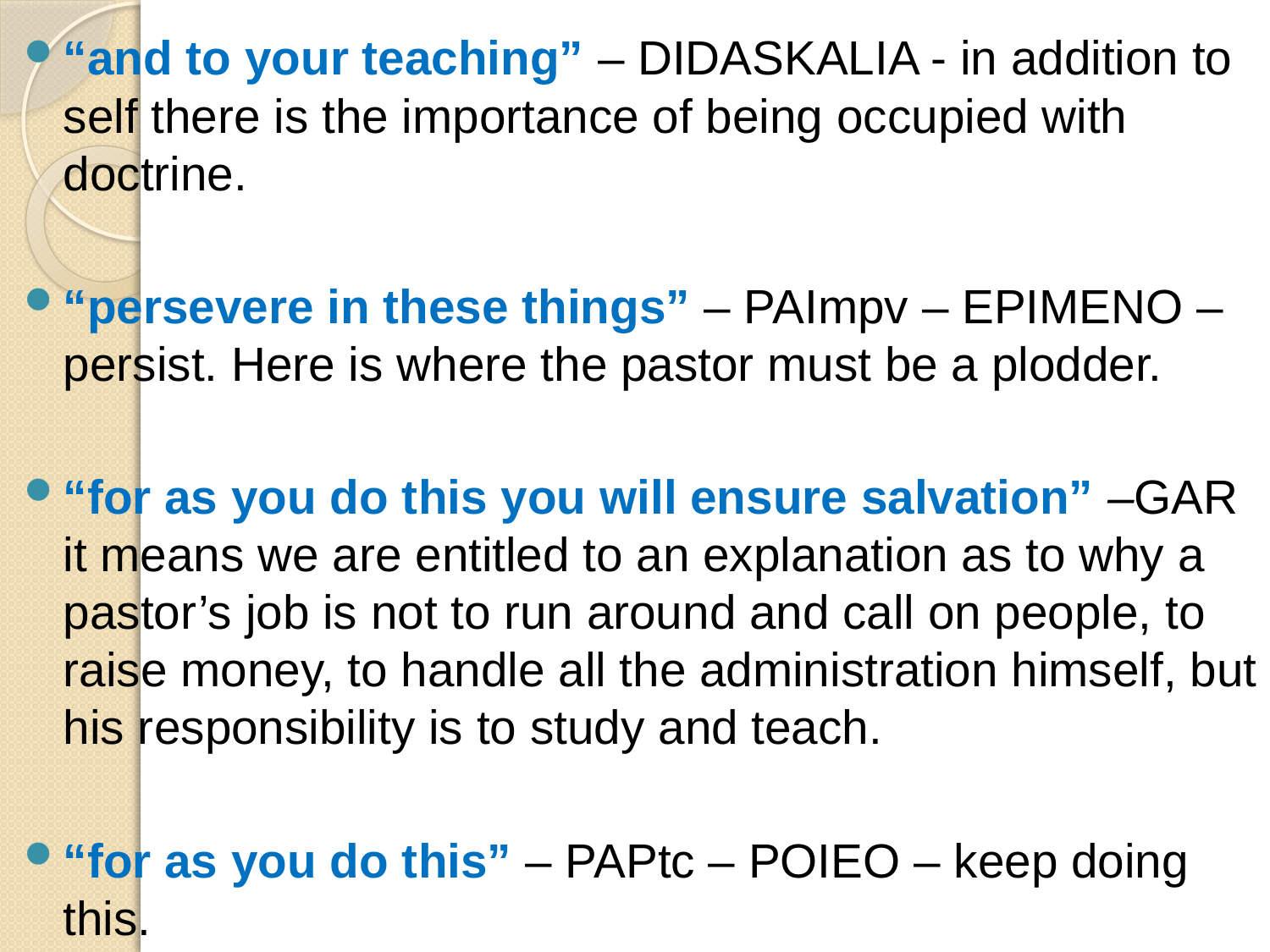

“and to your teaching” – DIDASKALIA - in addition to self there is the importance of being occupied with doctrine.

“persevere in these things” – PAImpv – EPIMENO – persist. Here is where the pastor must be a plodder.

“for as you do this you will ensure salvation” –GAR  it means we are entitled to an explanation as to why a pastor’s job is not to run around and call on people, to raise money, to handle all the administration himself, but his responsibility is to study and teach.

“for as you do this” – PAPtc – POIEO – keep doing this.